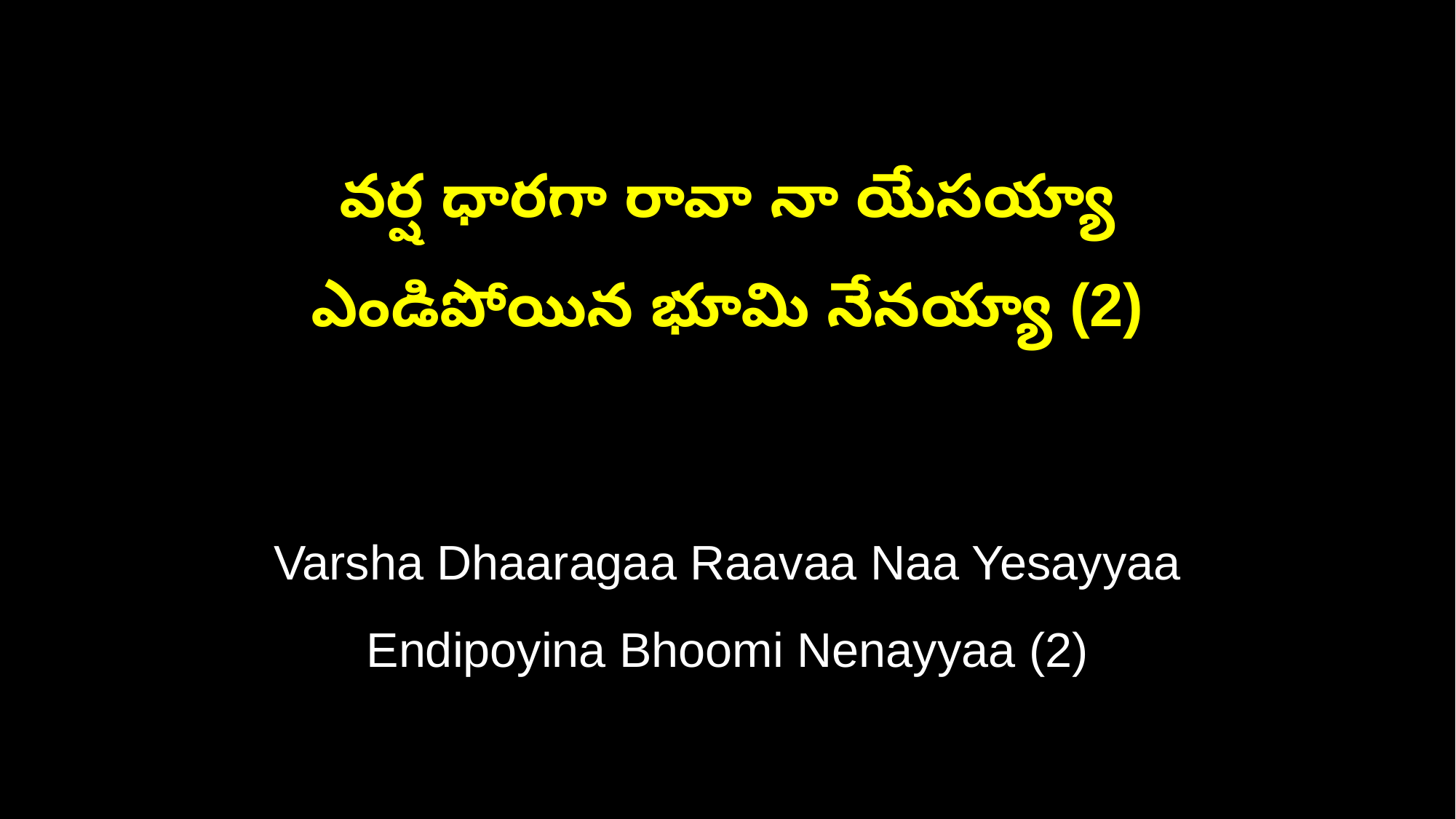

వర్ష ధారగా రావా నా యేసయ్యా
ఎండిపోయిన భూమి నేనయ్యా (2)
Varsha Dhaaragaa Raavaa Naa Yesayyaa
Endipoyina Bhoomi Nenayyaa (2)